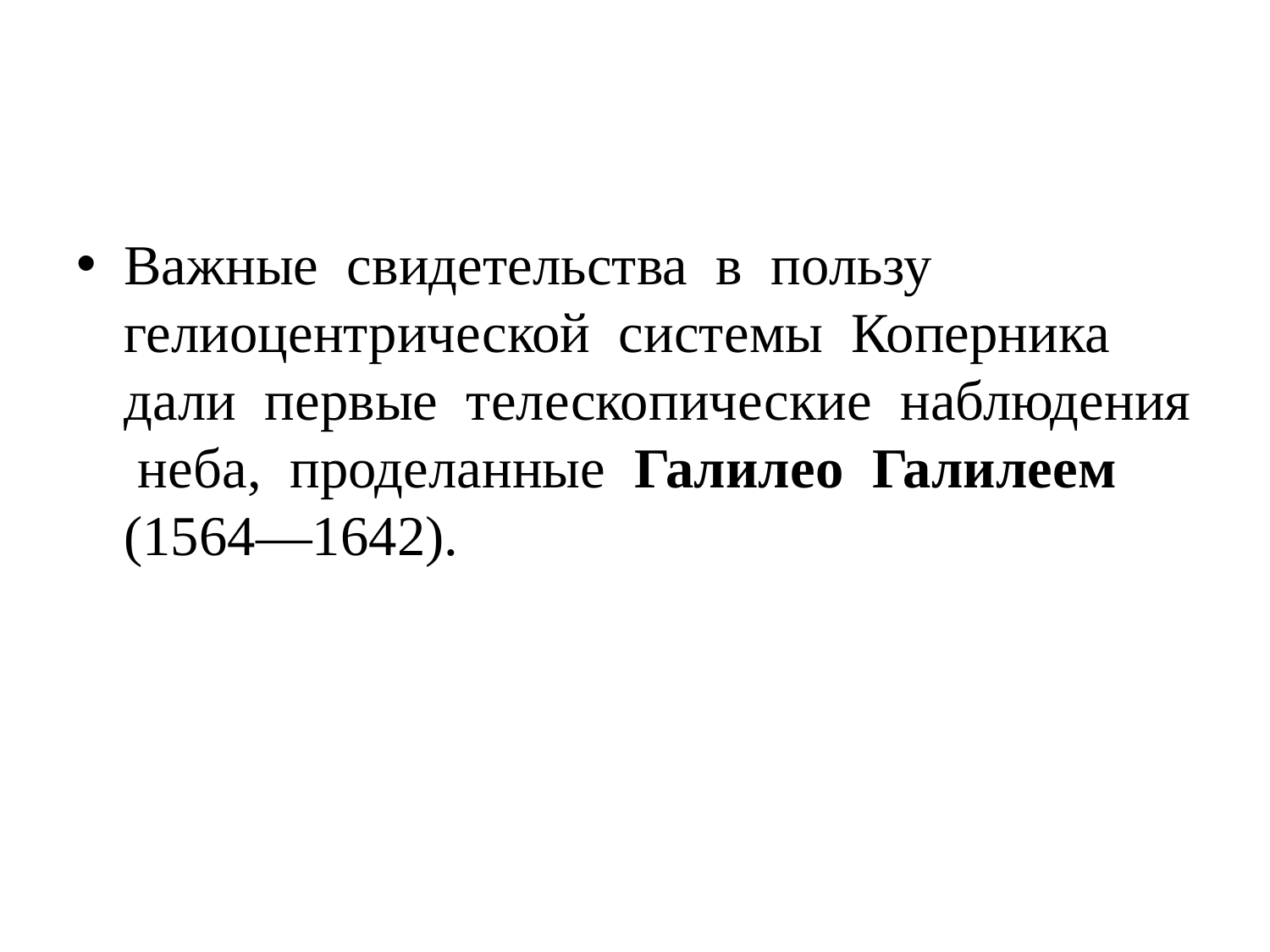

#
Важные  свидетельства  в  пользу  гелиоцентрической  системы  Коперника дали  первые  телескопические  наблюдения  неба,  проделанные  Галилео  Галилеем  (1564—1642).